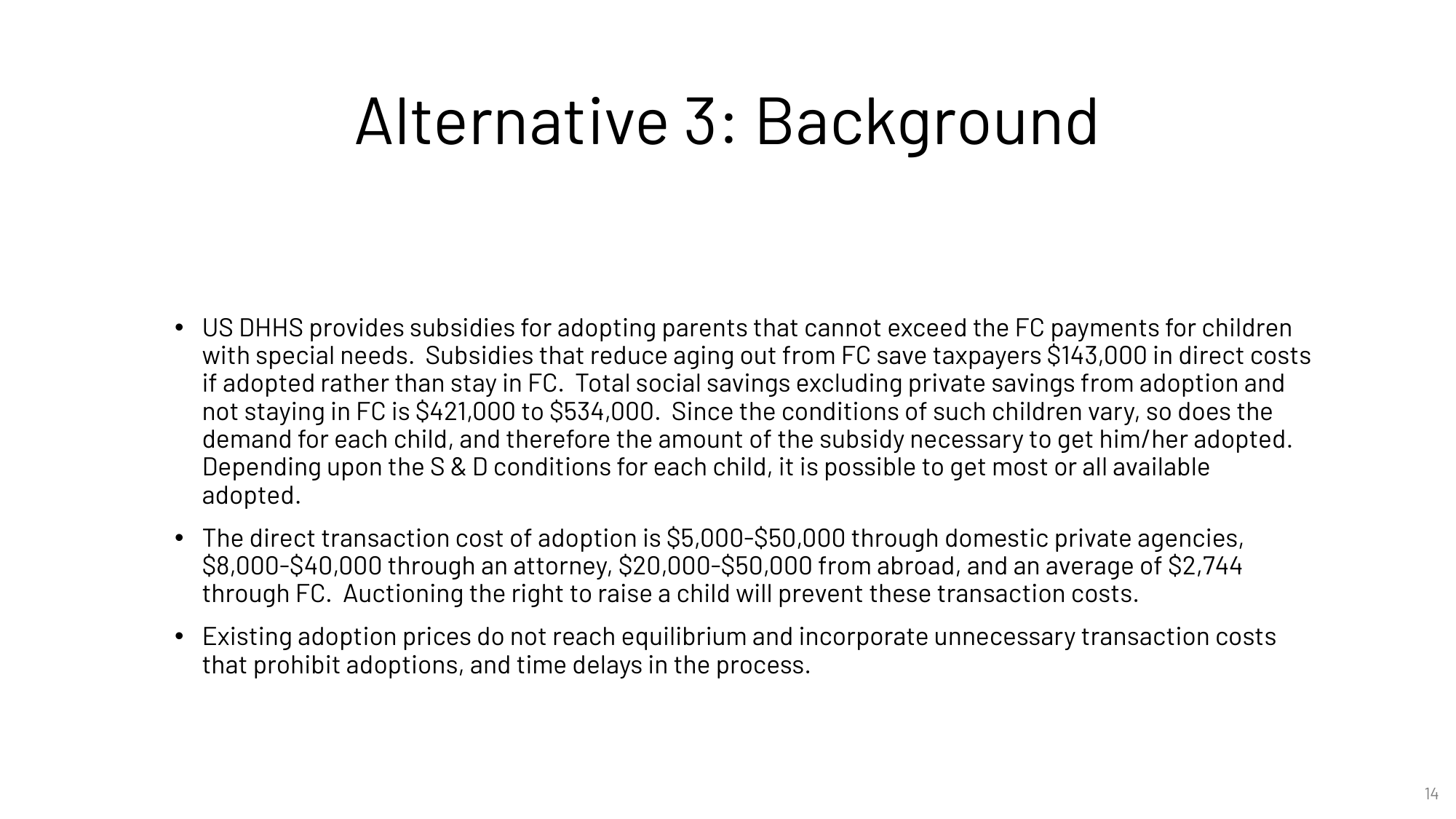

# Alternative 3: Background

US DHHS provides subsidies for adopting parents that cannot exceed the FC payments for children with special needs.  Subsidies that reduce aging out from FC save taxpayers $143,000 in direct costs if adopted rather than stay in FC.  Total social savings excluding private savings from adoption and not staying in FC is $421,000 to $534,000.  Since the conditions of such children vary, so does the demand for each child, and therefore the amount of the subsidy necessary to get him/her adopted.  Depending upon the S & D conditions for each child, it is possible to get most or all available adopted.
The direct transaction cost of adoption is $5,000-$50,000 through domestic private agencies, $8,000-$40,000 through an attorney, $20,000-$50,000 from abroad, and an average of $2,744 through FC.  Auctioning the right to raise a child will prevent these transaction costs.
Existing adoption prices do not reach equilibrium and incorporate unnecessary transaction costs that prohibit adoptions, and time delays in the process.
14